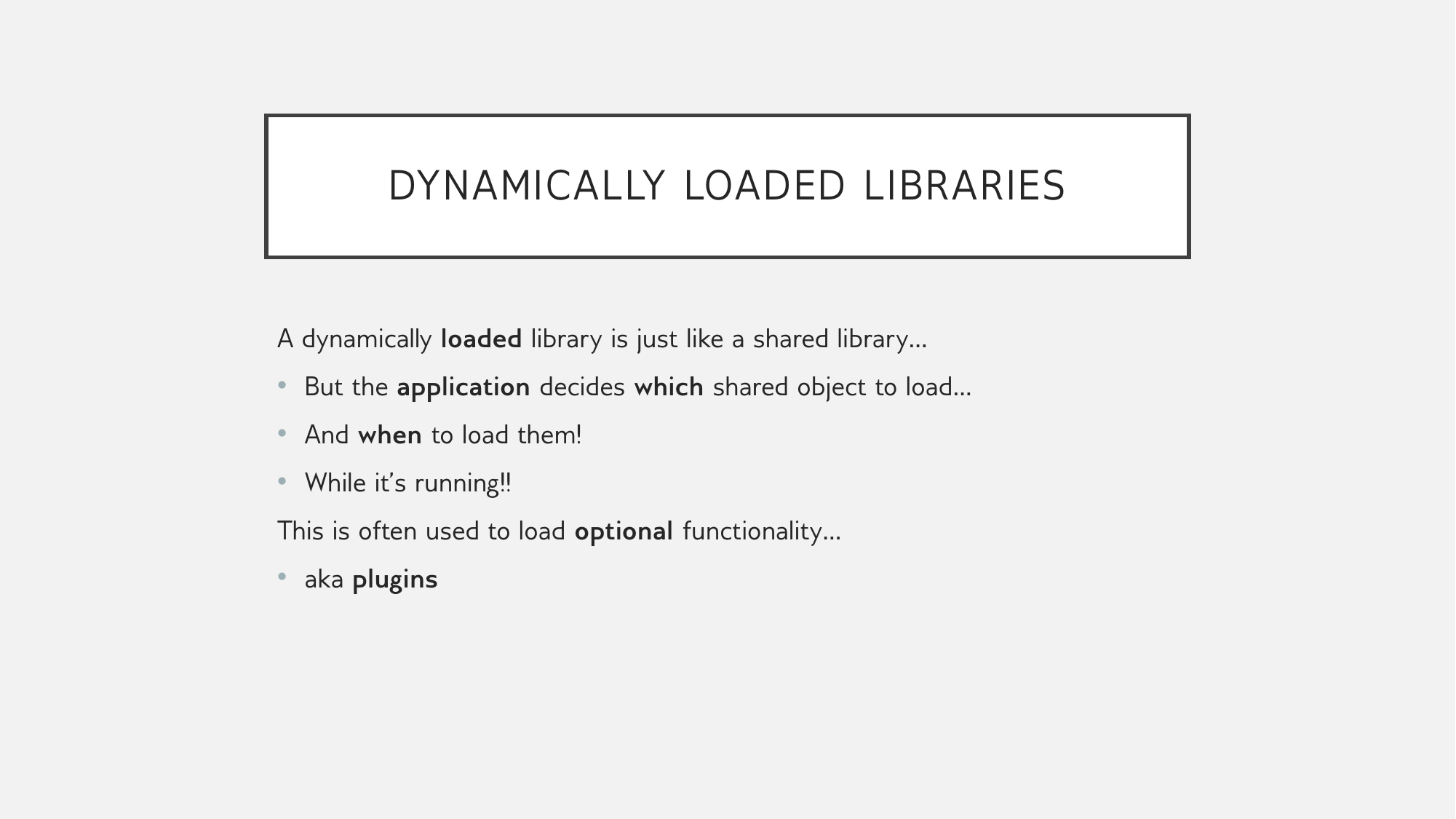

# Dynamically Loaded Libraries
A dynamically loaded library is just like a shared library…
But the application decides which shared object to load…
And when to load them!
While it’s running!!
This is often used to load optional functionality…
aka plugins